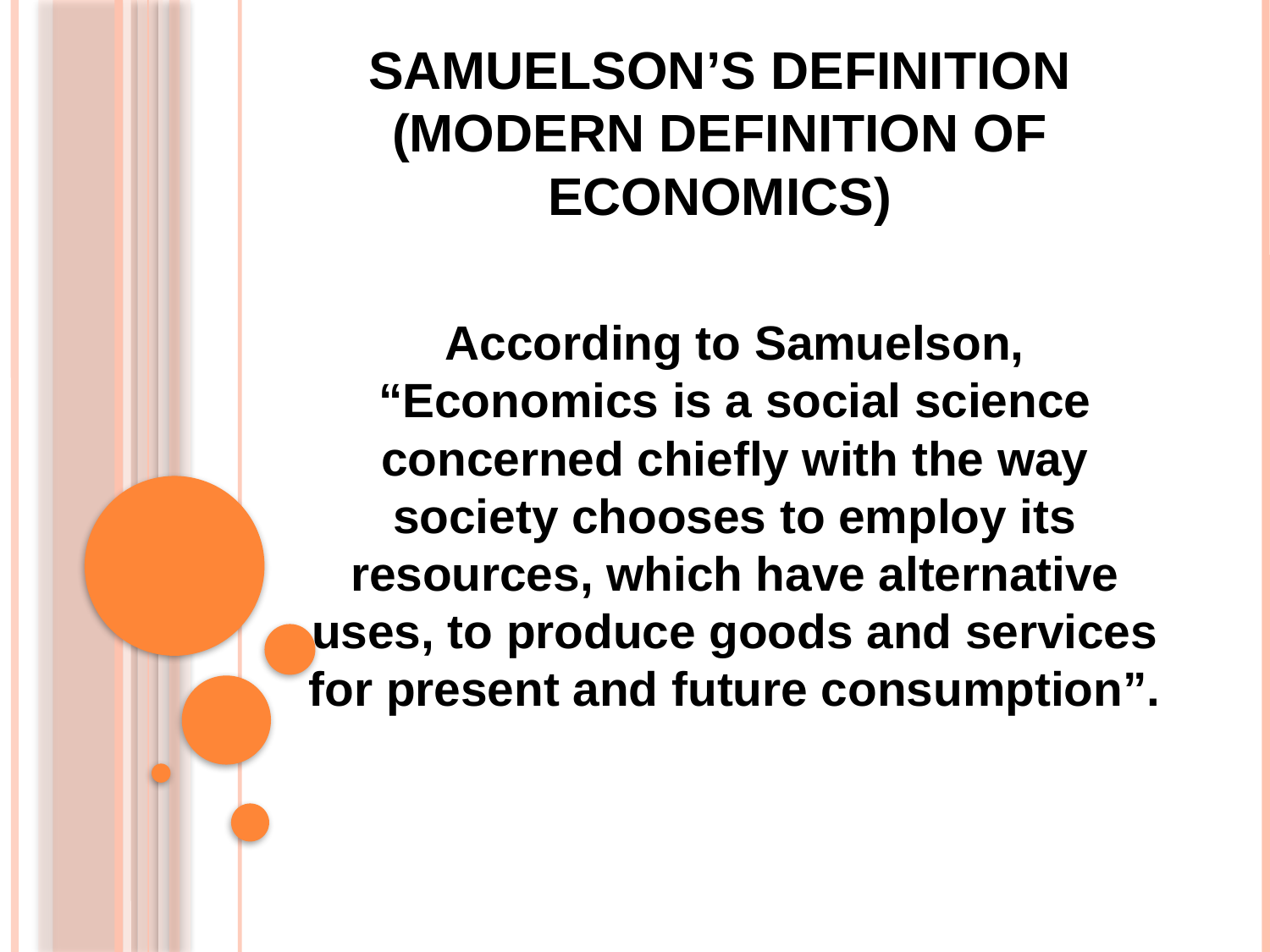

# Samuelson’s Definition (Modern Definition of Economics)
According to Samuelson, “Economics is a social science concerned chiefly with the way society chooses to employ its resources, which have alternative uses, to produce goods and services for present and future consumption”.